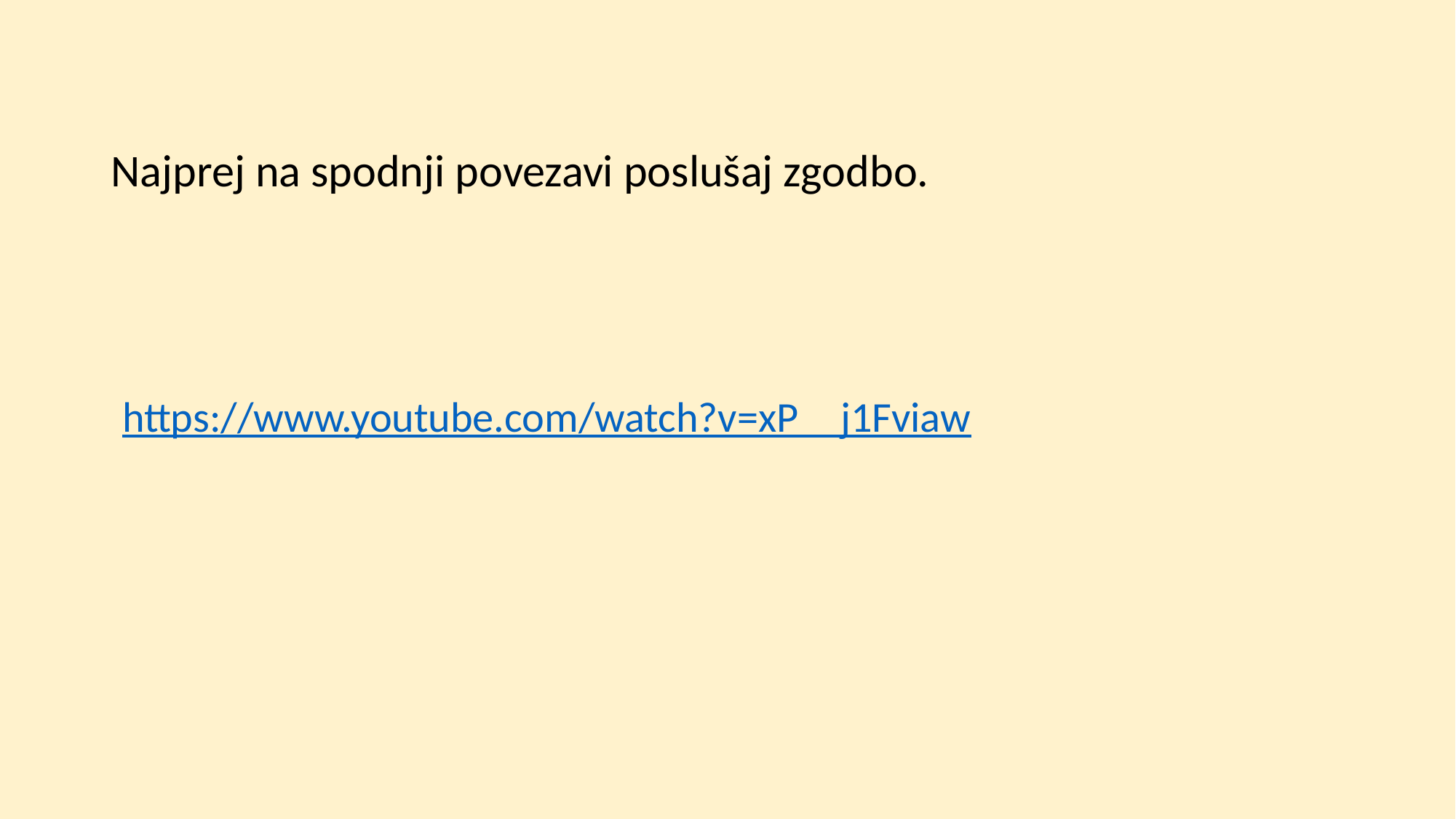

# Najprej na spodnji povezavi poslušaj zgodbo.

https://www.youtube.com/watch?v=xP__j1Fviaw